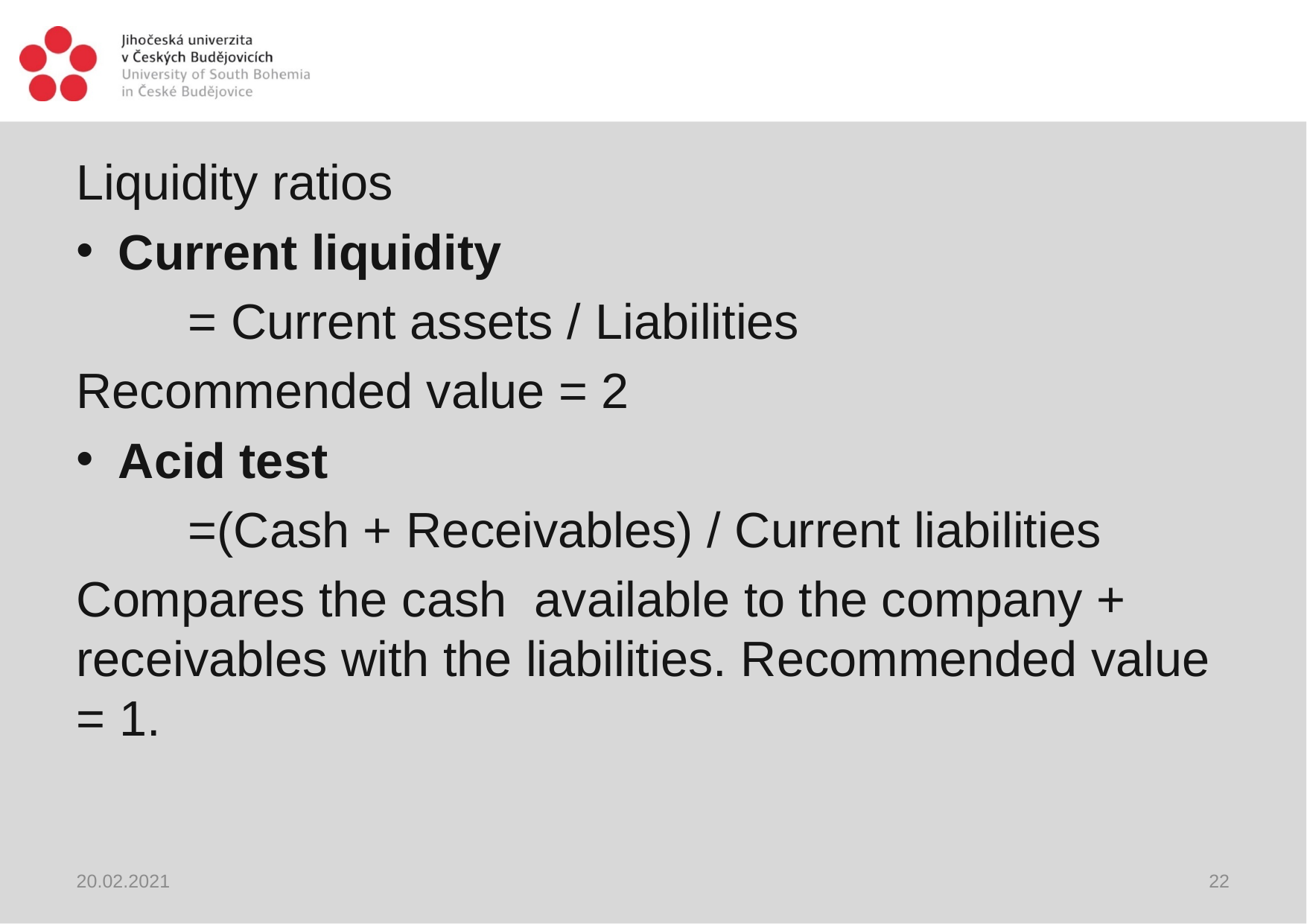

#
Liquidity ratios
Current liquidity
	= Current assets / Liabilities
Recommended value = 2
Acid test
	=(Cash + Receivables) / Current liabilities
Compares the cash  available to the company + receivables with the liabilities. Recommended value = 1.
20.02.2021
22